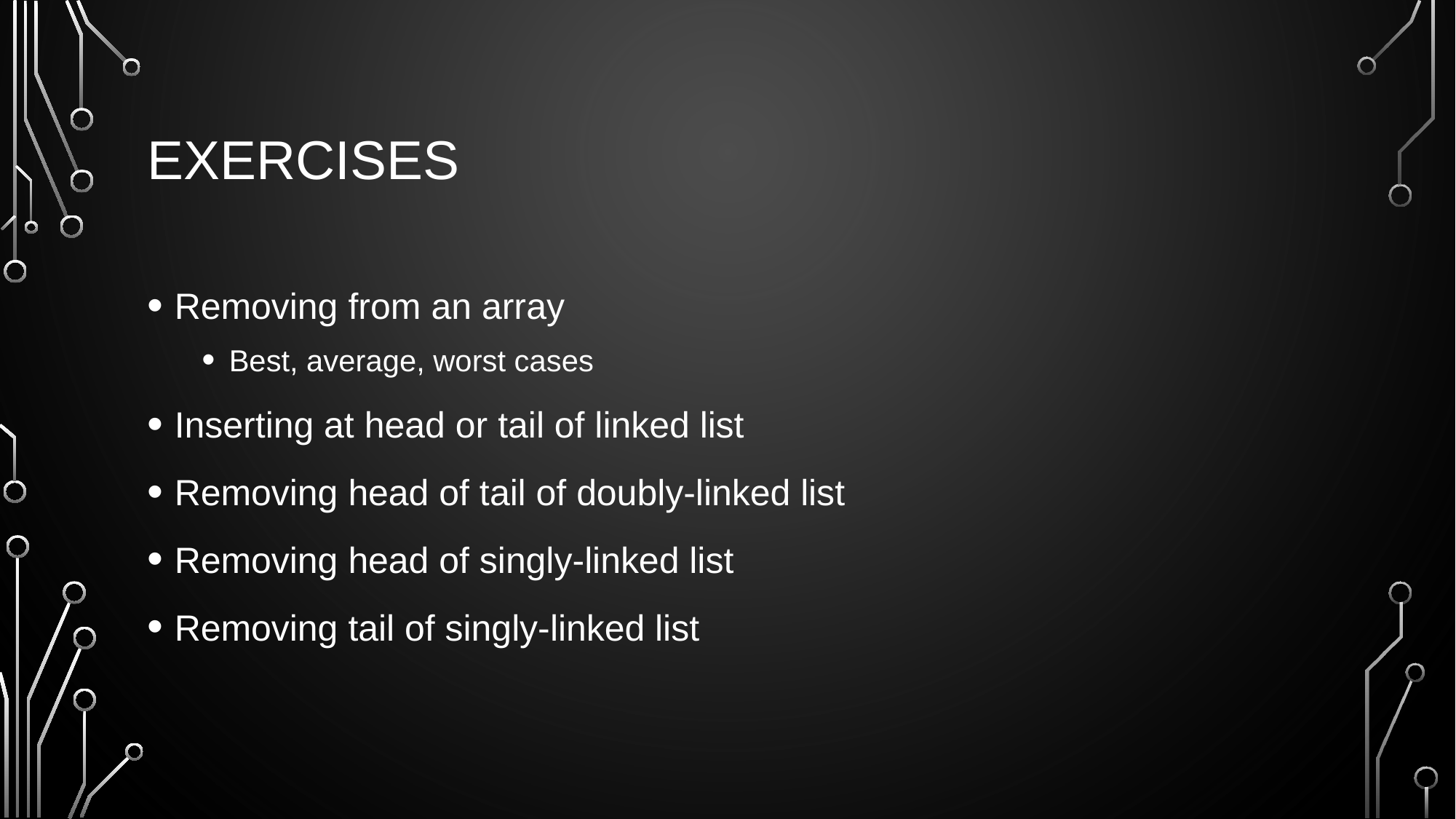

# Exercises
Removing from an array
Best, average, worst cases
Inserting at head or tail of linked list
Removing head of tail of doubly-linked list
Removing head of singly-linked list
Removing tail of singly-linked list